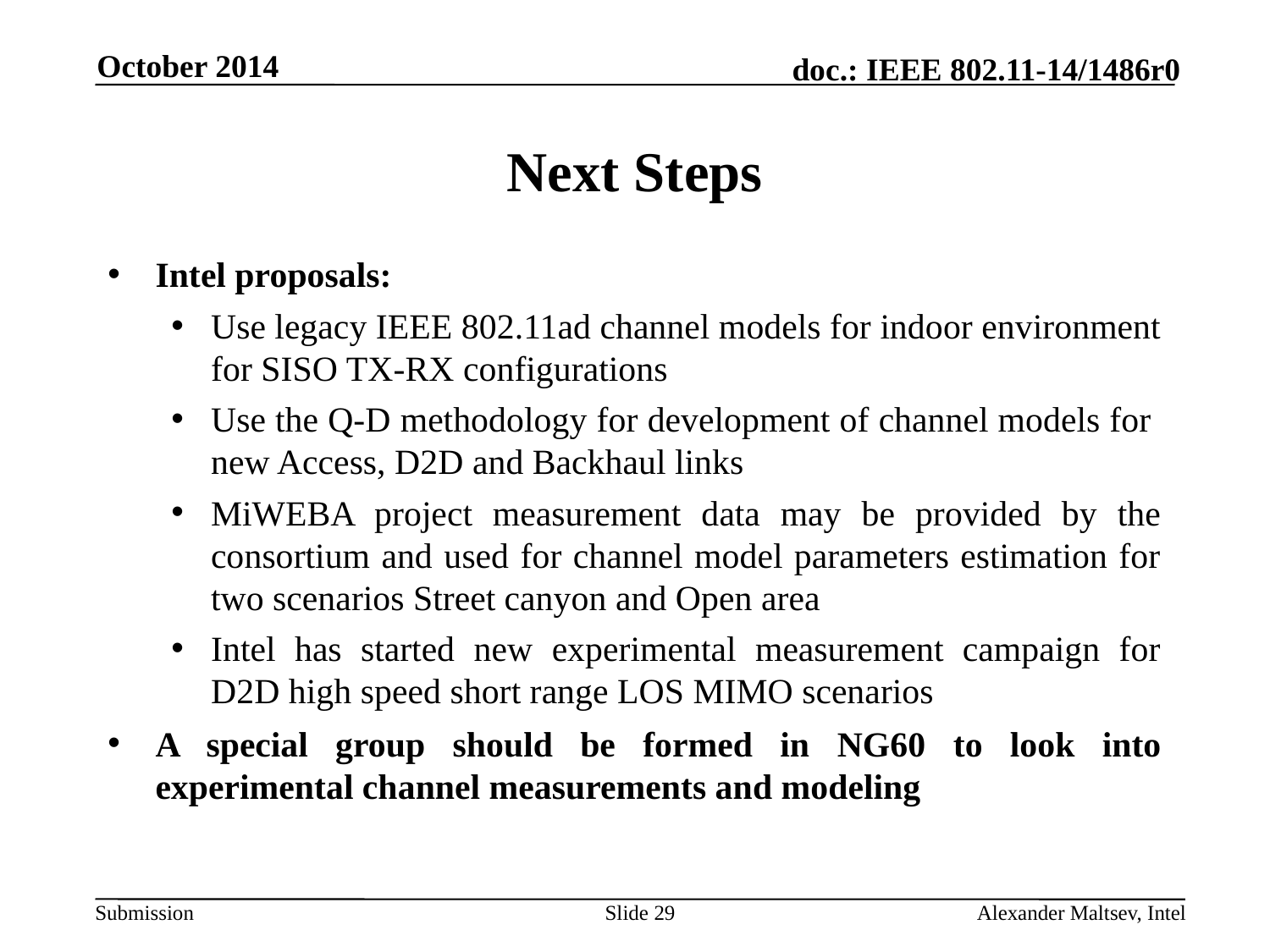

October 2014
# Next Steps
Intel proposals:
Use legacy IEEE 802.11ad channel models for indoor environment for SISO TX-RX configurations
Use the Q-D methodology for development of channel models for  new Access, D2D and Backhaul links
MiWEBA project measurement data may be provided by the consortium and used for channel model parameters estimation for two scenarios Street canyon and Open area
Intel has started new experimental measurement campaign for D2D high speed short range LOS MIMO scenarios
A special group should be formed in NG60 to look into experimental channel measurements and modeling

Slide 29
Alexander Maltsev, Intel